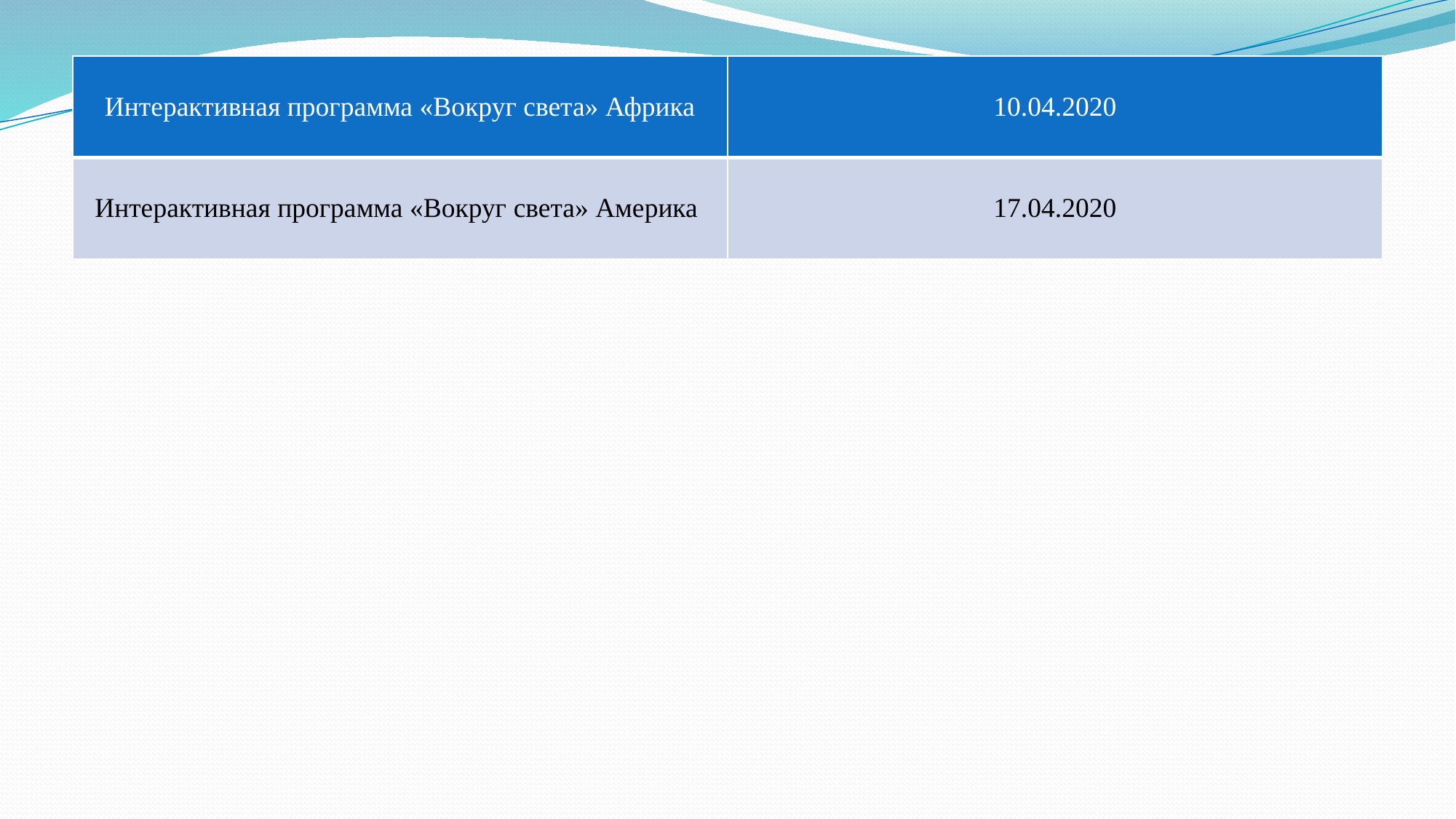

| Интерактивная программа «Вокруг света» Африка | 10.04.2020 |
| --- | --- |
| Интерактивная программа «Вокруг света» Америка | 17.04.2020 |